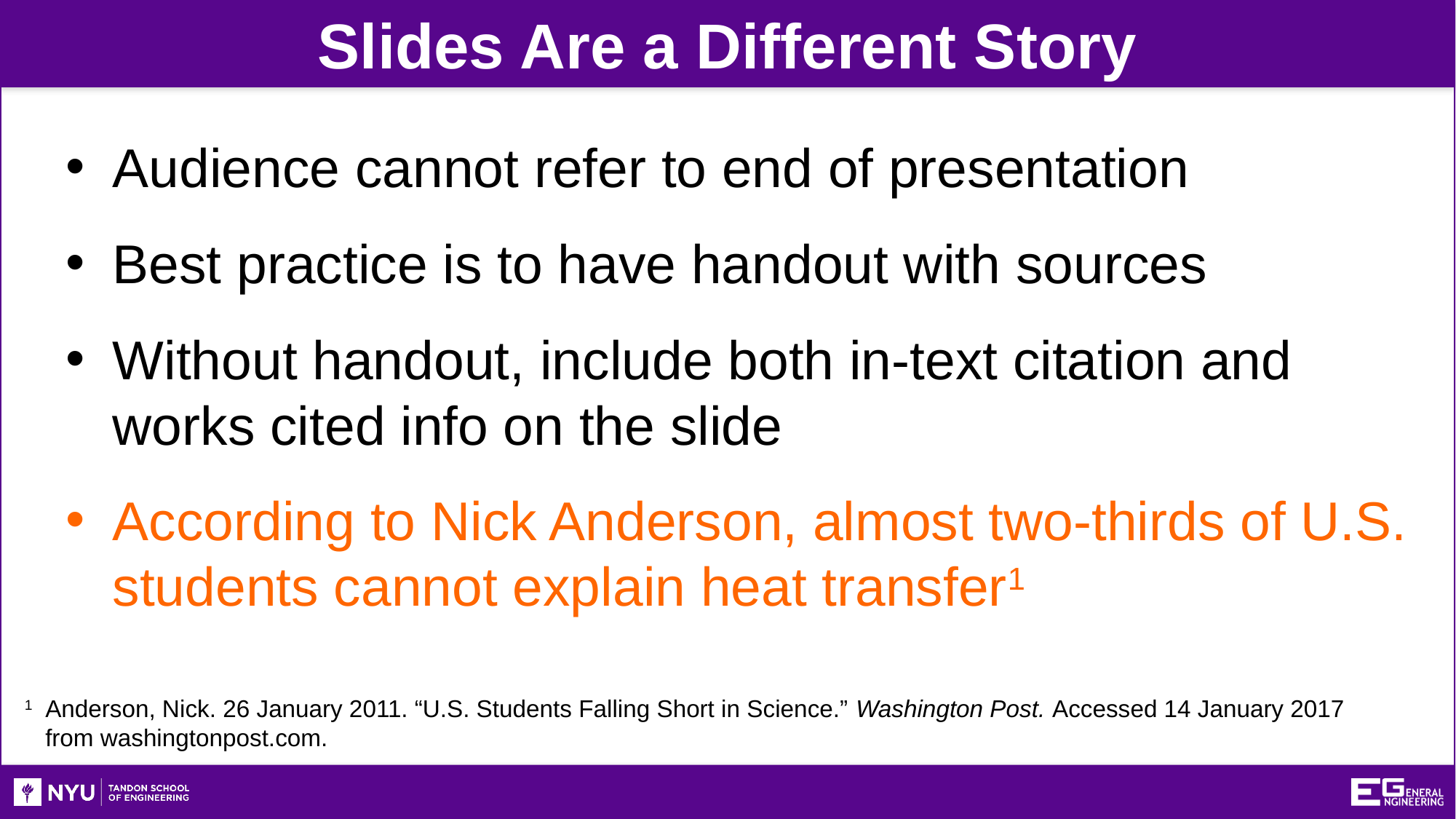

Slides Are a Different Story
Audience cannot refer to end of presentation
Best practice is to have handout with sources
Without handout, include both in-text citation and works cited info on the slide
According to Nick Anderson, almost two-thirds of U.S. students cannot explain heat transfer1
1	Anderson, Nick. 26 January 2011. “U.S. Students Falling Short in Science.” Washington Post. Accessed 14 January 2017 from washingtonpost.com.